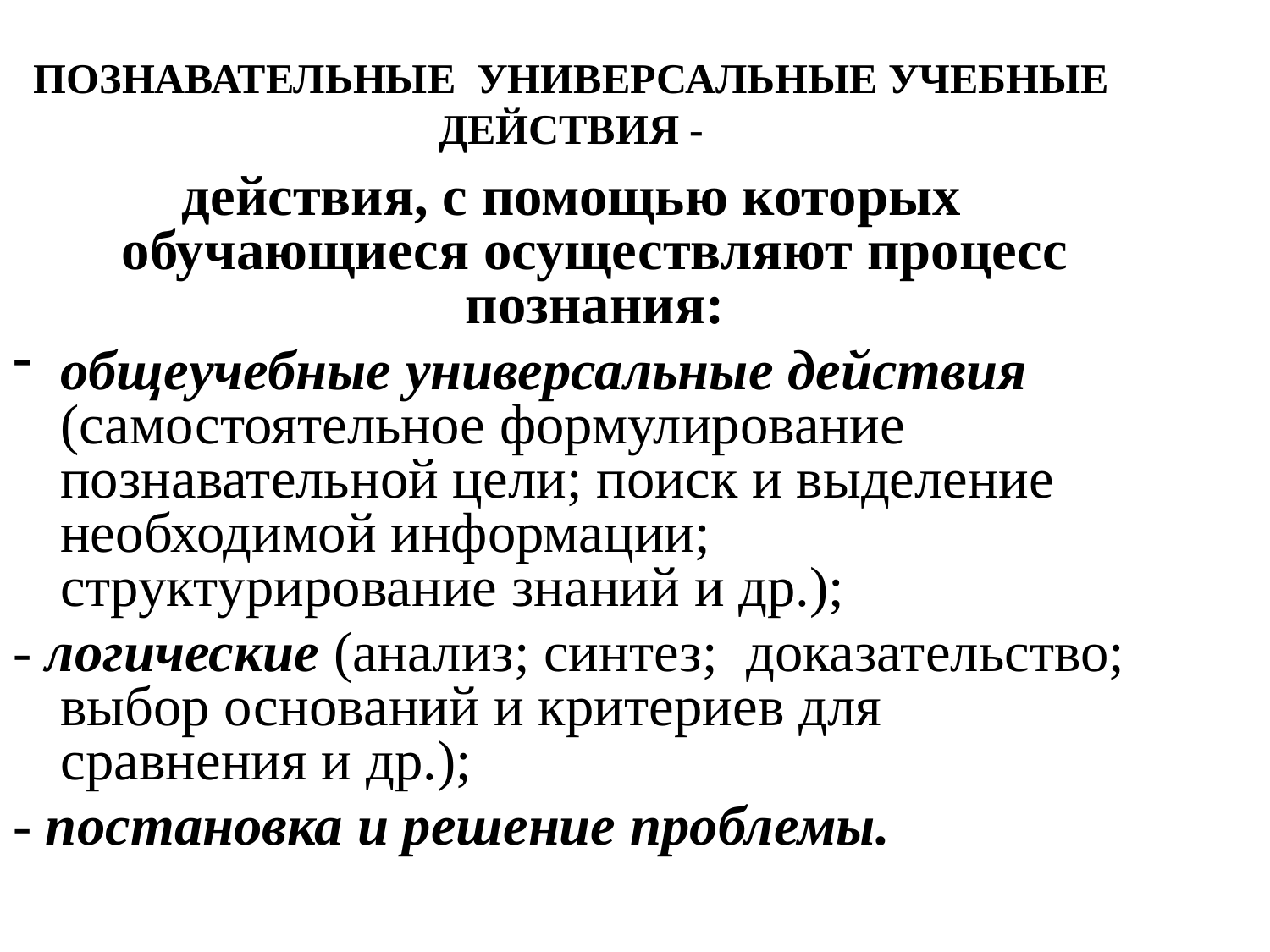

ПОЗНАВАТЕЛЬНЫЕ  УНИВЕРСАЛЬНЫЕ УЧЕБНЫЕ ДЕЙСТВИЯ -
действия, с помощью которых обучающиеся осуществляют процесс познания:
общеучебные универсальные действия (самостоятельное формулирование познавательной цели; поиск и выделение необходимой информации; структурирование знаний и др.);
- логические (анализ; синтез;  доказательство; выбор оснований и критериев для сравнения и др.);
- постановка и решение проблемы.